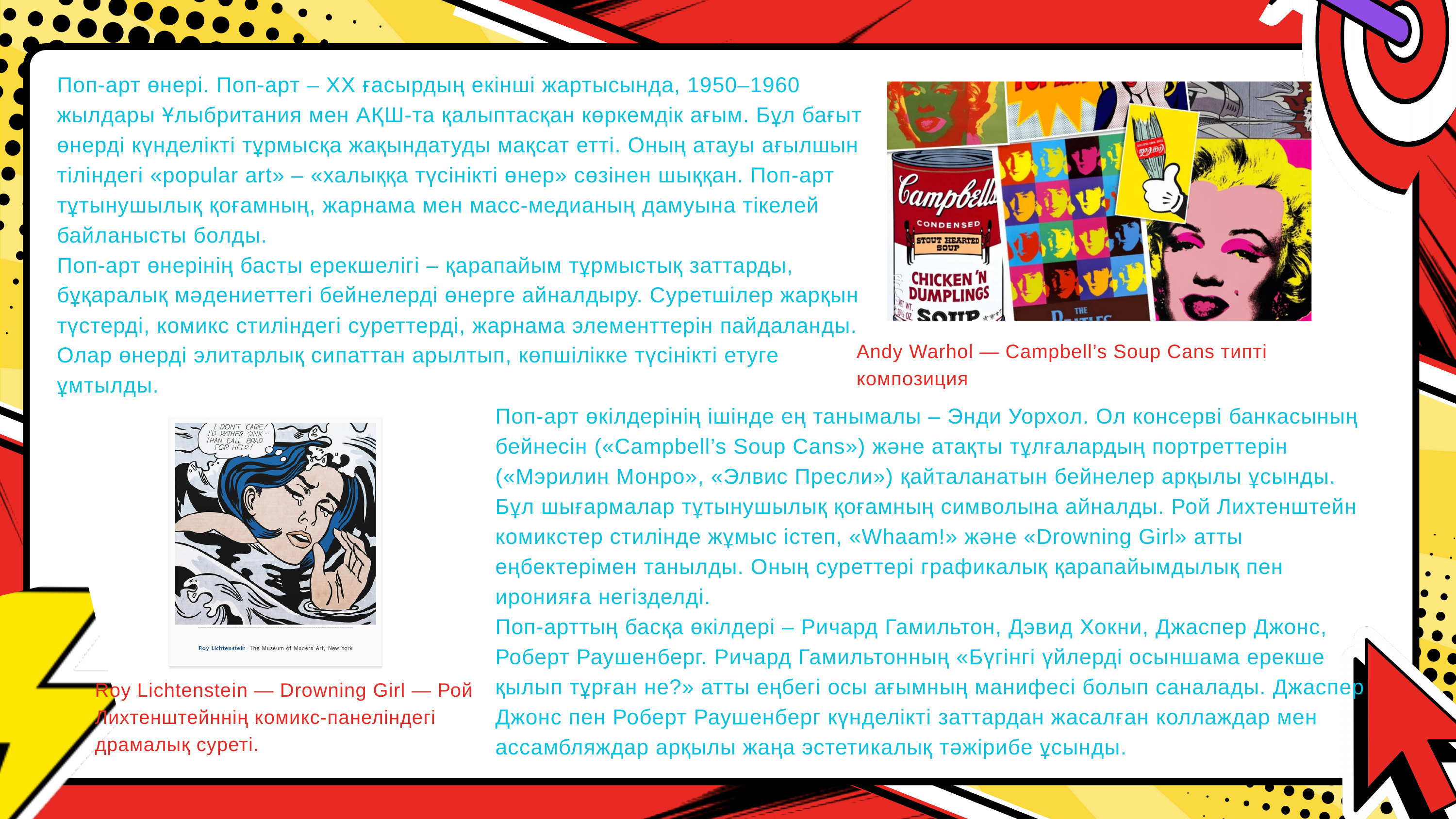

Поп-арт өнері. Поп-арт – ХХ ғасырдың екінші жартысында, 1950–1960 жылдары Ұлыбритания мен АҚШ-та қалыптасқан көркемдік ағым. Бұл бағыт өнерді күнделікті тұрмысқа жақындатуды мақсат етті. Оның атауы ағылшын тіліндегі «popular art» – «халыққа түсінікті өнер» сөзінен шыққан. Поп-арт тұтынушылық қоғамның, жарнама мен масс-медианың дамуына тікелей байланысты болды.
Поп-арт өнерінің басты ерекшелігі – қарапайым тұрмыстық заттарды, бұқаралық мәдениеттегі бейнелерді өнерге айналдыру. Суретшілер жарқын түстерді, комикс стиліндегі суреттерді, жарнама элементтерін пайдаланды. Олар өнерді элитарлық сипаттан арылтып, көпшілікке түсінікті етуге ұмтылды.

Andy Warhol — Campbell’s Soup Cans типті композиция

Поп-арт өкілдерінің ішінде ең танымалы – Энди Уорхол. Ол консерві банкасының бейнесін («Campbell’s Soup Cans») және атақты тұлғалардың портреттерін («Мэрилин Монро», «Элвис Пресли») қайталанатын бейнелер арқылы ұсынды. Бұл шығармалар тұтынушылық қоғамның символына айналды. Рой Лихтенштейн комикстер стилінде жұмыс істеп, «Whaam!» және «Drowning Girl» атты еңбектерімен танылды. Оның суреттері графикалық қарапайымдылық пен иронияға негізделді.
Поп-арттың басқа өкілдері – Ричард Гамильтон, Дэвид Хокни, Джаспер Джонс, Роберт Раушенберг. Ричард Гамильтонның «Бүгінгі үйлерді осыншама ерекше қылып тұрған не?» атты еңбегі осы ағымның манифесі болып саналады. Джаспер Джонс пен Роберт Раушенберг күнделікті заттардан жасалған коллаждар мен ассамбляждар арқылы жаңа эстетикалық тәжірибе ұсынды.

Roy Lichtenstein — Drowning Girl — Рой Лихтенштейннің комикс-панеліндегі драмалық суреті.